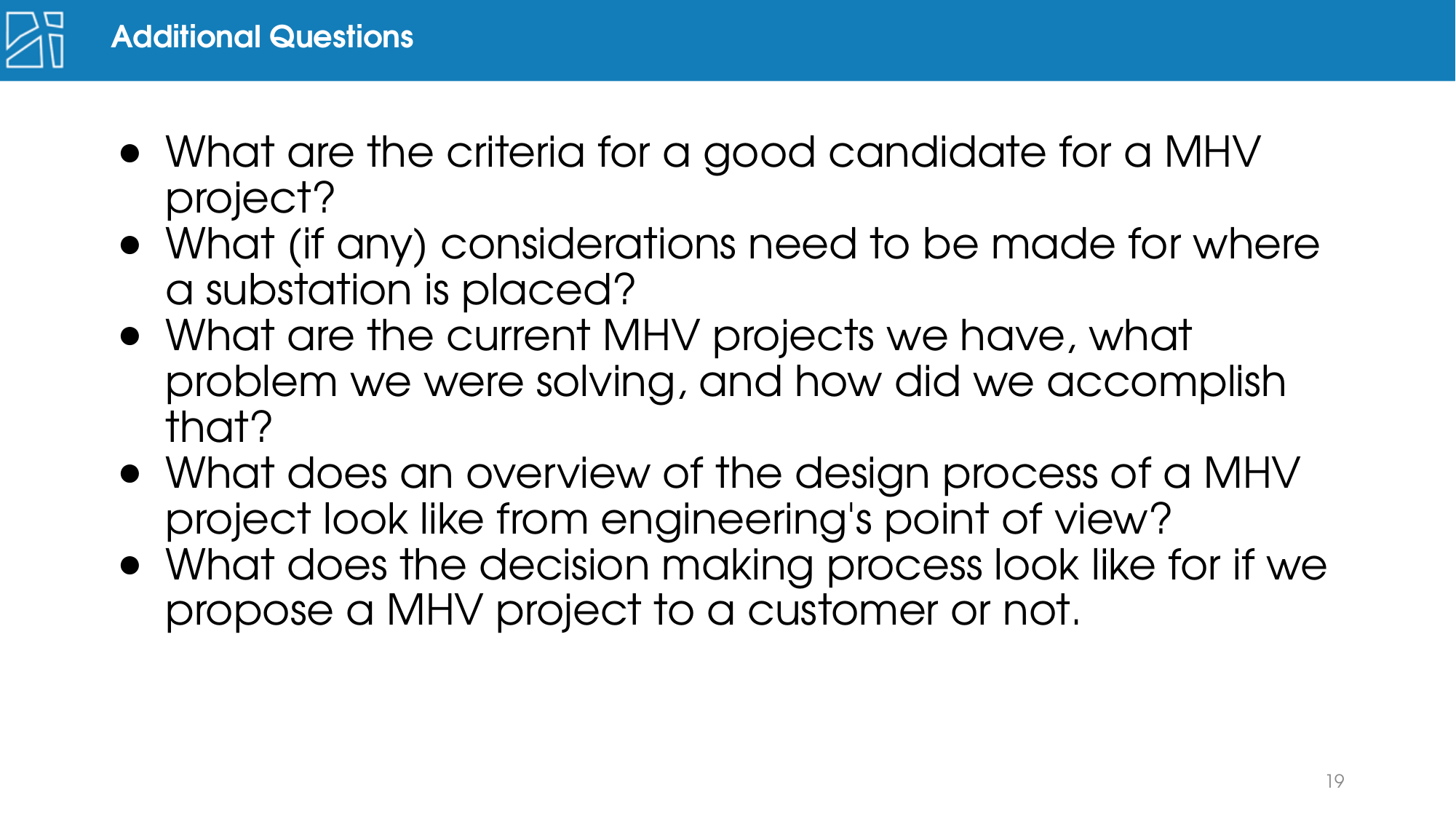

# Additional Questions
What are the criteria for a good candidate for a MHV project?
What (if any) considerations need to be made for where a substation is placed?
What are the current MHV projects we have, what problem we were solving, and how did we accomplish that?
What does an overview of the design process of a MHV project look like from engineering's point of view?
What does the decision making process look like for if we propose a MHV project to a customer or not.
19